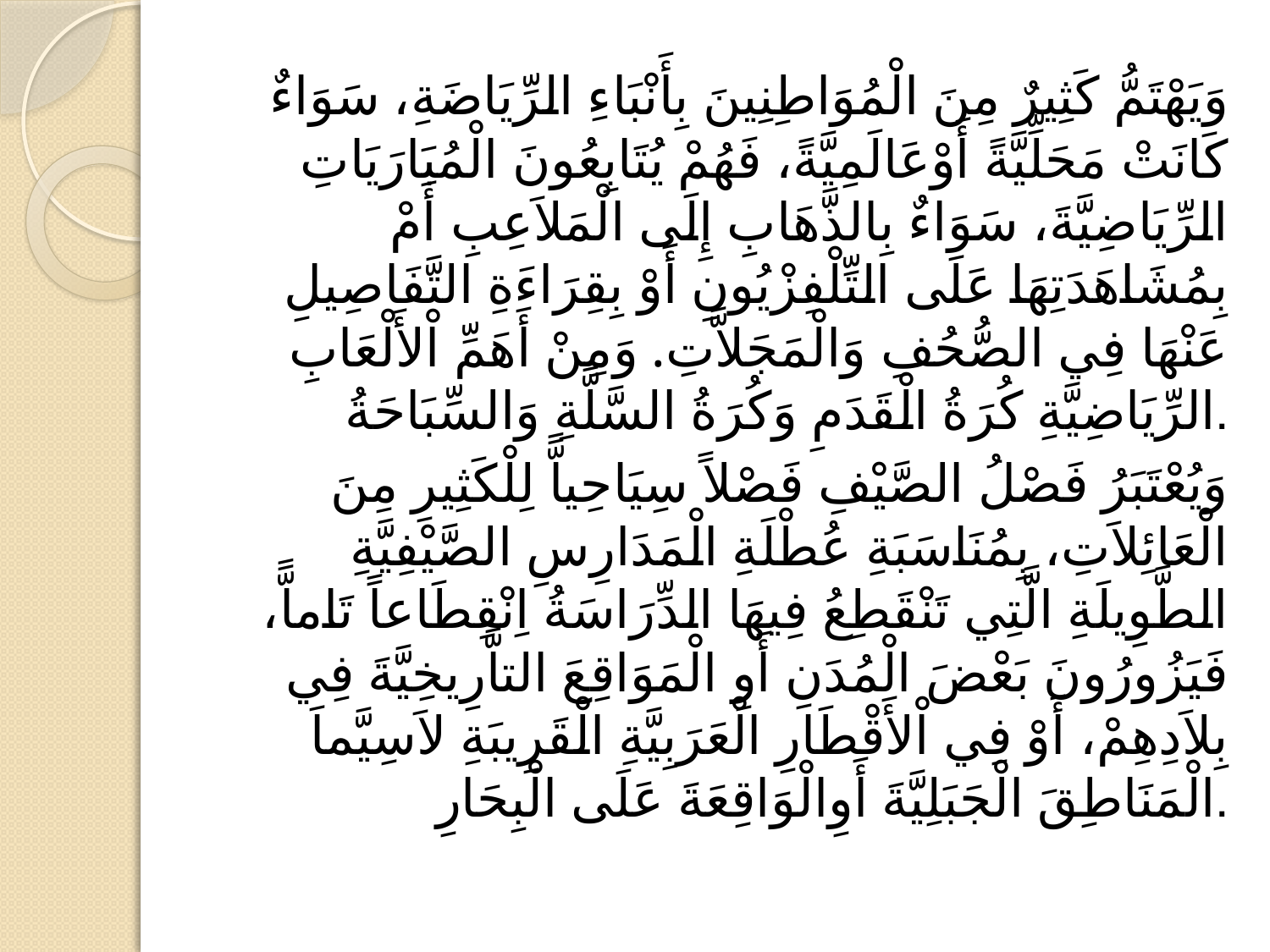

#
وَيَهْتَمُّ كَثِيرٌ مِنَ الْمُوَاطِنِينَ بِأَنْبَاءِ الرِّيَاضَةِ، سَوَاءٌ كَانَتْ مَحَلِّيَّةً أَوْعَالَمِيَّةً، فَهُمْ يُتَابِعُونَ الْمُبَارَيَاتِ الرِّيَاضِيَّةَ، سَوَاءٌ بِالذَّهَابِ إِلَى الْمَلاَعِبِ أَمْ بِمُشَاهَدَتِهَا عَلَى التِّلْفِزْيُونِ أَوْ بِقِرَاءَةِ التَّفَاصِيلِ عَنْهَا فِي الصُّحُفِ وَالْمَجَلاَّتِ. وَمِنْ أَهَمِّ اْلأَلْعَابِ الرِّيَاضِيَّةِ كُرَةُ الْقَدَمِ وَكُرَةُ السَّلَّةِ وَالسِّبَاحَةُ.
وَيُعْتَبَرُ فَصْلُ الصَّيْفِ فَصْلاً سِيَاحِياًّ لِلْكَثِيرِ مِنَ الْعَائِلاَتِ، بِمُنَاسَبَةِ عُطْلَةِ الْمَدَارِسِ الصَّيْفِيَّةِ الطَّوِيلَةِ الَّتِي تَنْقَطِعُ فِيهَا الدِّرَاسَةُ اِنْقِطَاعاً تَاماًّ، فَيَزُورُونَ بَعْضَ الْمُدَنِ أَوِ الْمَوَاقِعَ التاَّرِيخِيَّةَ فِي بِلاَدِهِمْ، أَوْ فِي اْلأَقْطَارِ الْعَرَبِيَّةِ الْقَرِيبَةِ لاَسِيَّماَ الْمَنَاطِقَ الْجَبَلِيَّةَ أَوِالْوَاقِعَةَ عَلَى الْبِحَارِ.